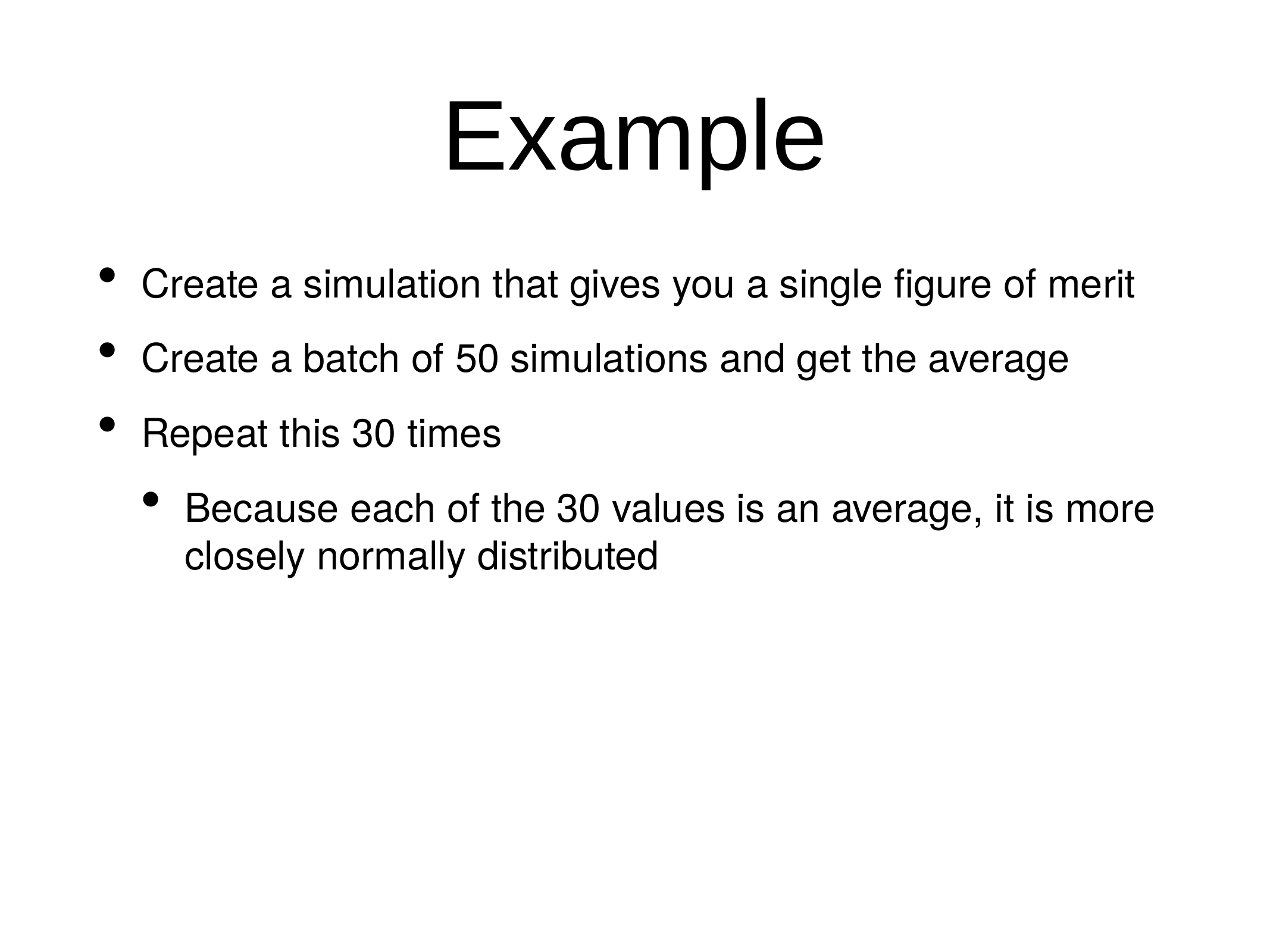

# Example
Create a simulation that gives you a single figure of merit
Create a batch of 50 simulations and get the average
Repeat this 30 times
Because each of the 30 values is an average, it is more closely normally distributed